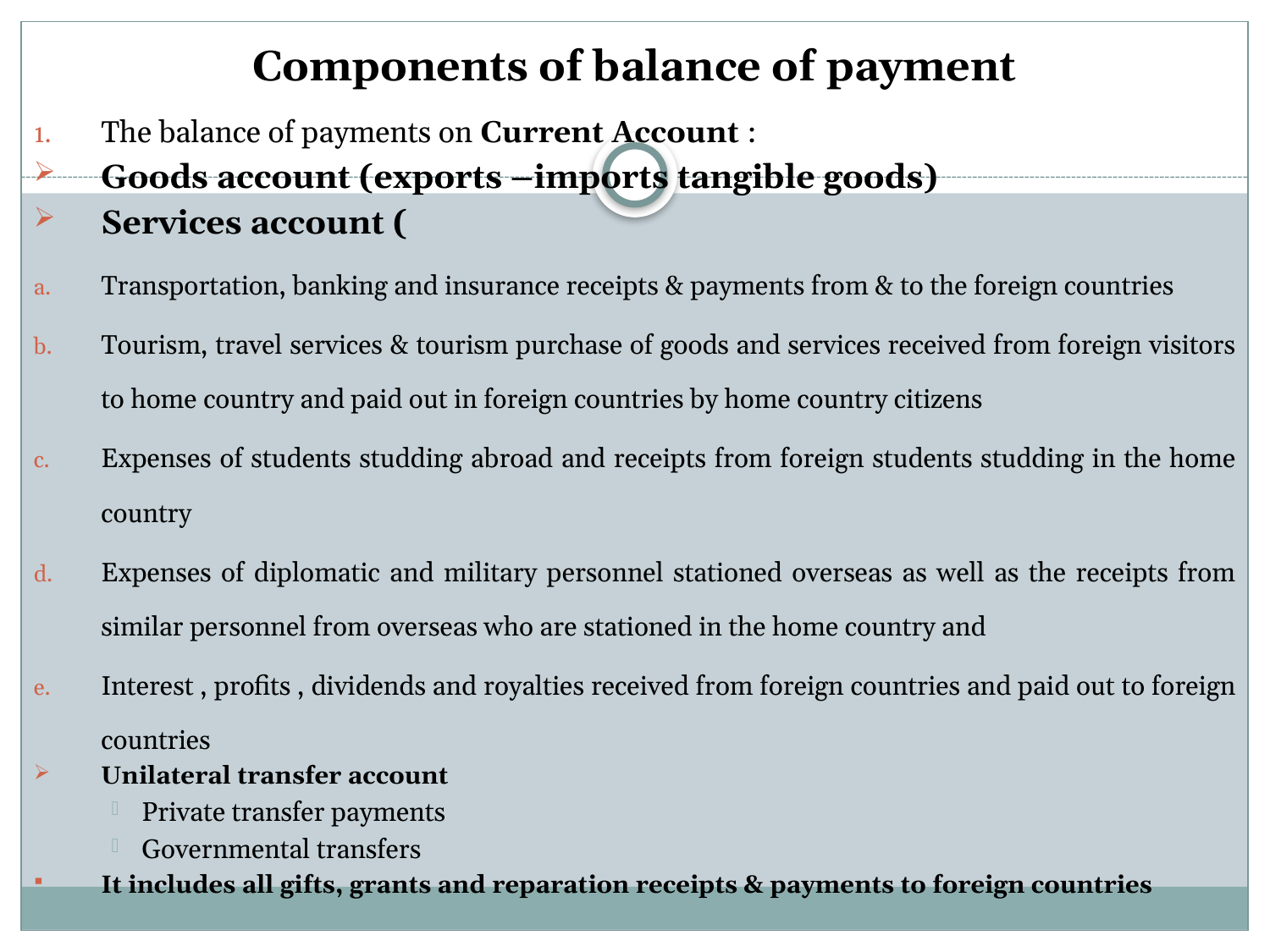

# Components of balance of payment
The balance of payments on Current Account :
Goods account (exports –imports tangible goods)
Services account (
Transportation, banking and insurance receipts & payments from & to the foreign countries
Tourism, travel services & tourism purchase of goods and services received from foreign visitors to home country and paid out in foreign countries by home country citizens
Expenses of students studding abroad and receipts from foreign students studding in the home country
Expenses of diplomatic and military personnel stationed overseas as well as the receipts from similar personnel from overseas who are stationed in the home country and
Interest , profits , dividends and royalties received from foreign countries and paid out to foreign countries
Unilateral transfer account
Private transfer payments
Governmental transfers
It includes all gifts, grants and reparation receipts & payments to foreign countries